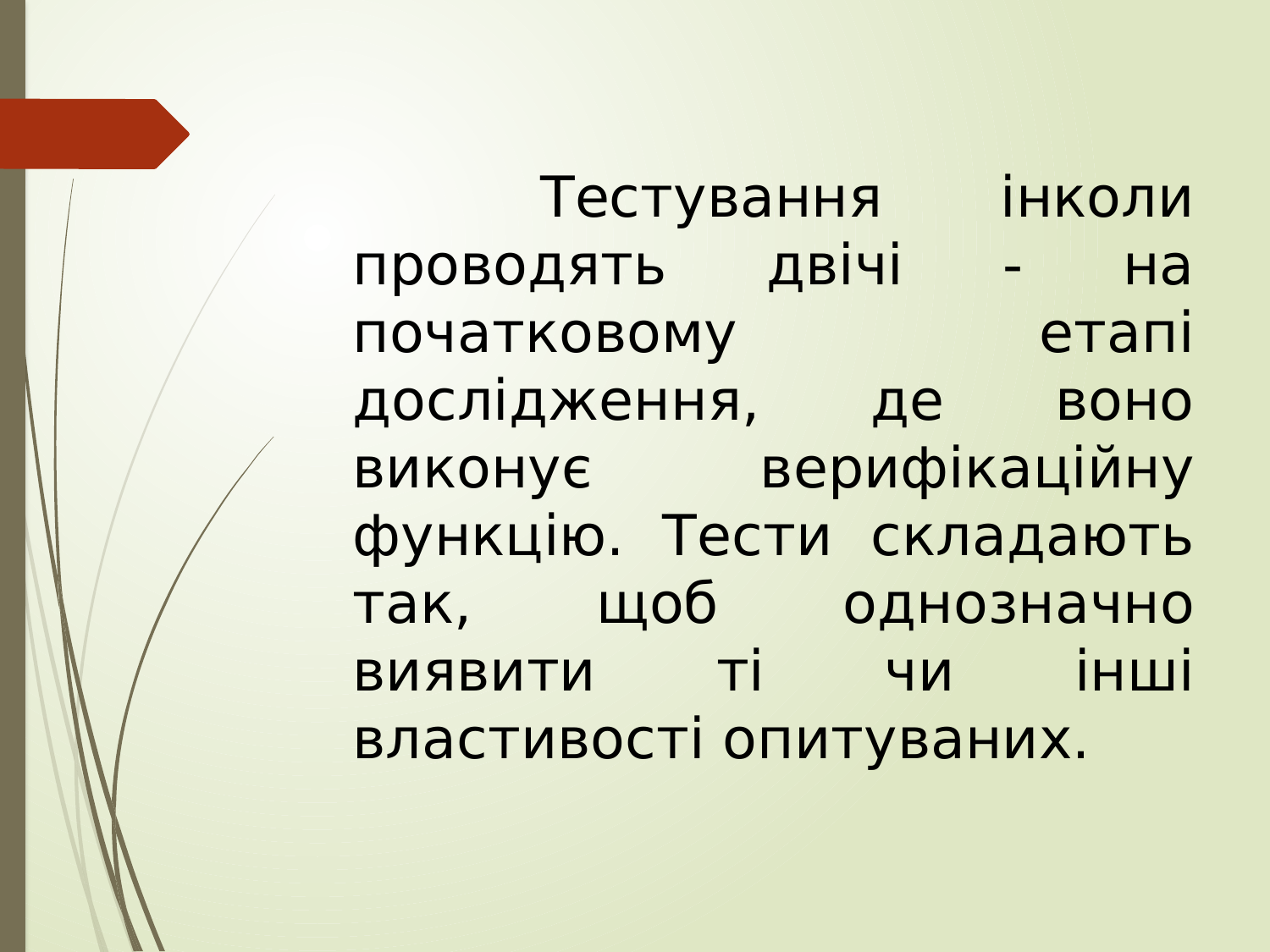

#
  Тестування інколи проводять двічі - на початковому етапі дослідження, де воно виконує верифікаційну функцію. Тести складають так, щоб однозначно виявити ті чи інші властивості опитуваних.